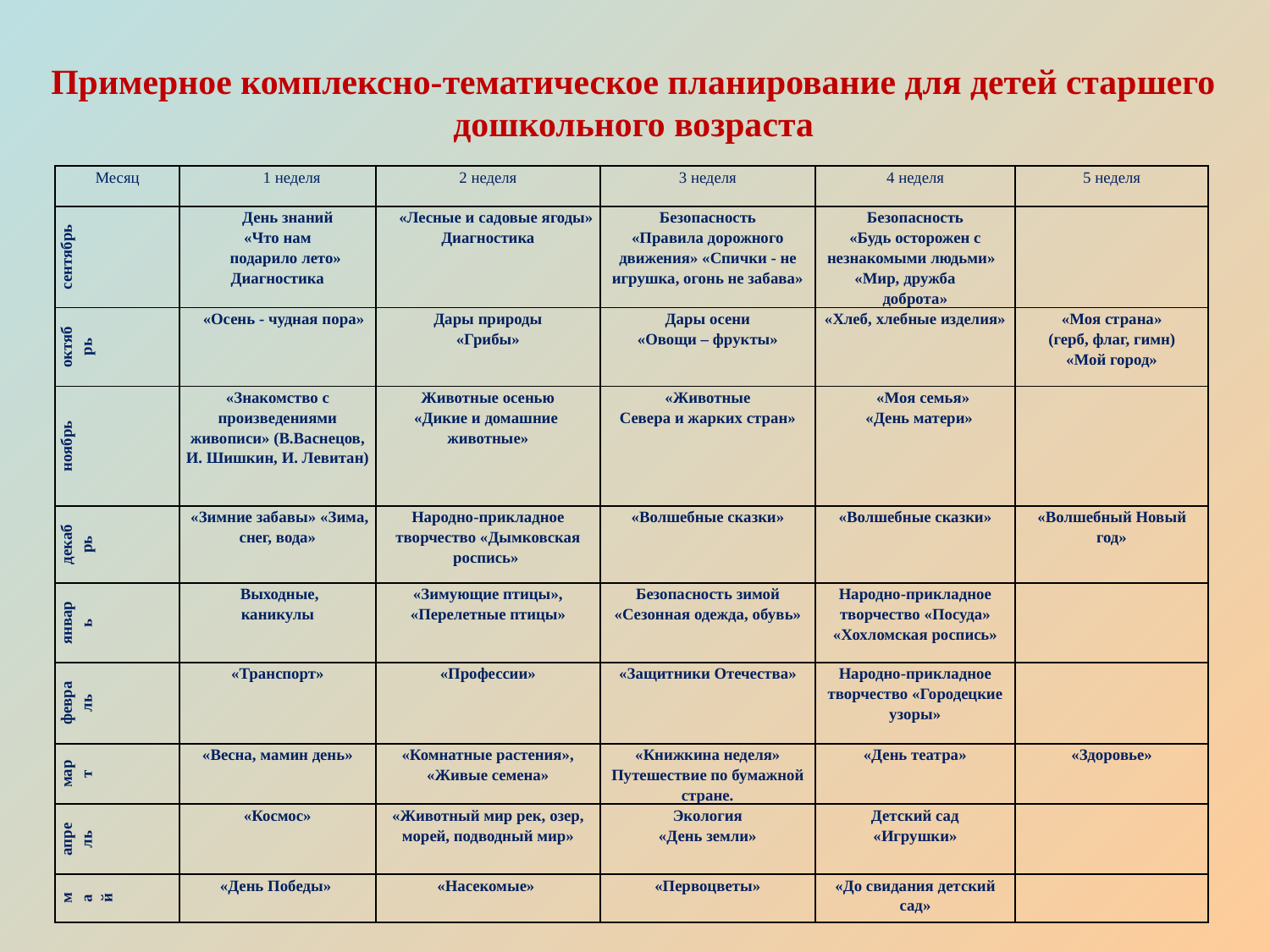

# Примерное комплексно-тематическое планирование для детей старшего дошкольного возраста
| Месяц | 1 неделя | 2 неделя | 3 неделя | 4 неделя | 5 неделя |
| --- | --- | --- | --- | --- | --- |
| сентябрь | День знаний «Что нам подарило лето» Диагностика | «Лесные и садовые ягоды» Диагностика | Безопасность «Правила дорожного движения» «Спички - не игрушка, огонь не забава» | Безопасность «Будь осторожен с незнакомыми людьми» «Мир, дружба доброта» |  |
| октябрь | «Осень - чудная пора» | Дары природы «Грибы» | Дары осени «Овощи – фрукты» | «Хлеб, хлебные изделия» | «Моя страна» (герб, флаг, гимн) «Мой город» |
| ноябрь | «Знакомство с произведениями живописи» (В.Васнецов, И. Шишкин, И. Левитан) | Животные осенью «Дикие и домашние животные» | «Животные Севера и жарких стран» | «Моя семья» «День матери» |  |
| декабрь | «Зимние забавы» «Зима, снег, вода» | Народно-прикладное творчество «Дымковская роспись» | «Волшебные сказки» | «Волшебные сказки» | «Волшебный Новый год» |
| январь | Выходные, каникулы | «Зимующие птицы», «Перелетные птицы» | Безопасность зимой «Сезонная одежда, обувь» | Народно-прикладное творчество «Посуда» «Хохломская роспись» |  |
| февраль | «Транспорт» | «Профессии» | «Защитники Отечества» | Народно-прикладное творчество «Городецкие узоры» |  |
| март | «Весна, мамин день» | «Комнатные растения», «Живые семена» | «Книжкина неделя» Путешествие по бумажной стране. | «День театра» | «Здоровье» |
| апрель | «Космос» | «Животный мир рек, озер, морей, подводный мир» | Экология «День земли» | Детский сад «Игрушки» |  |
| май | «День Победы» | «Насекомые» | «Первоцветы» | «До свидания детский сад» |  |